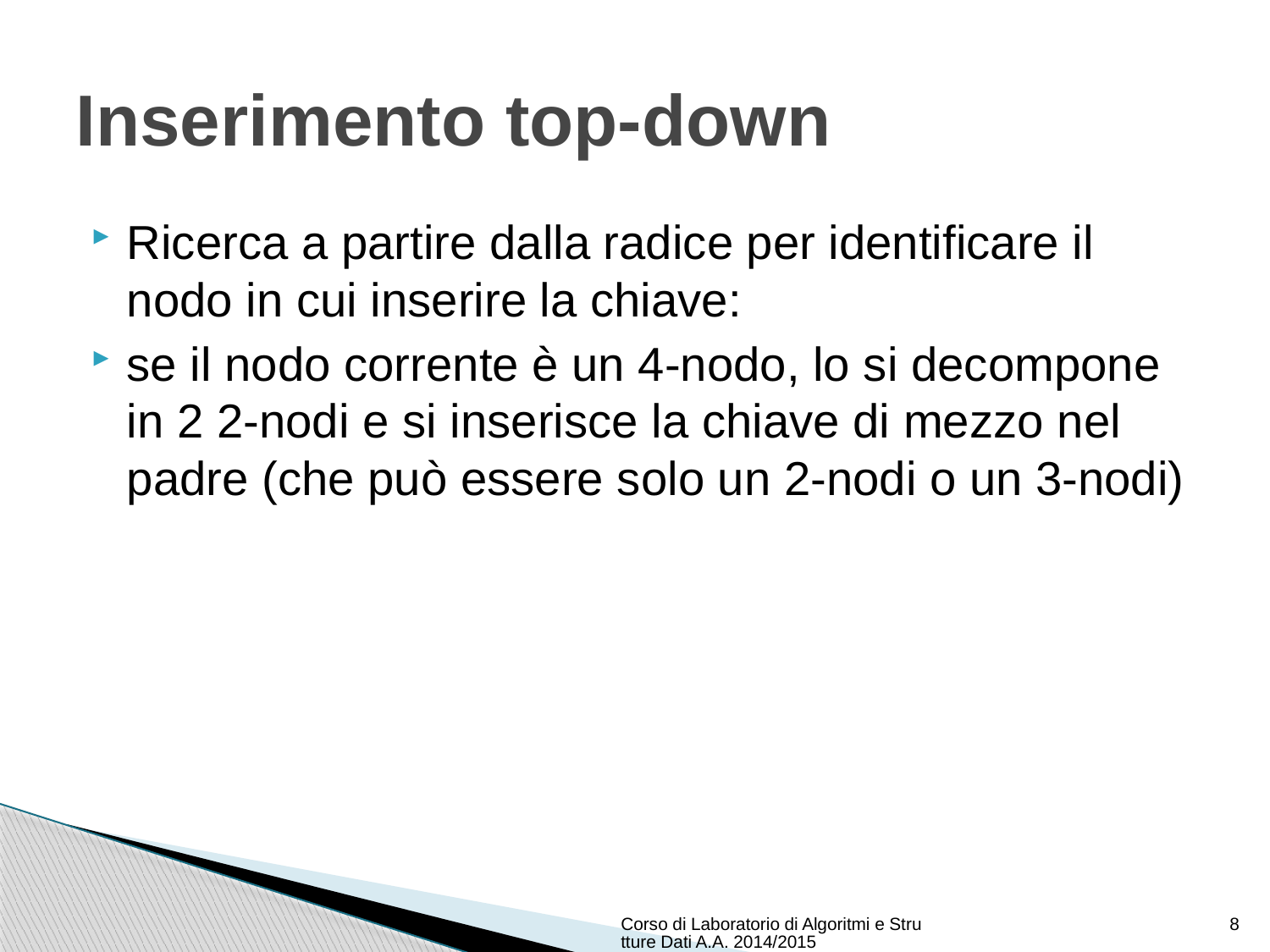

# Inserimento top-down
Ricerca a partire dalla radice per identificare il nodo in cui inserire la chiave:
se il nodo corrente è un 4-nodo, lo si decompone in 2 2-nodi e si inserisce la chiave di mezzo nel padre (che può essere solo un 2-nodi o un 3-nodi)
Corso di Laboratorio di Algoritmi e Strutture Dati A.A. 2014/2015
8